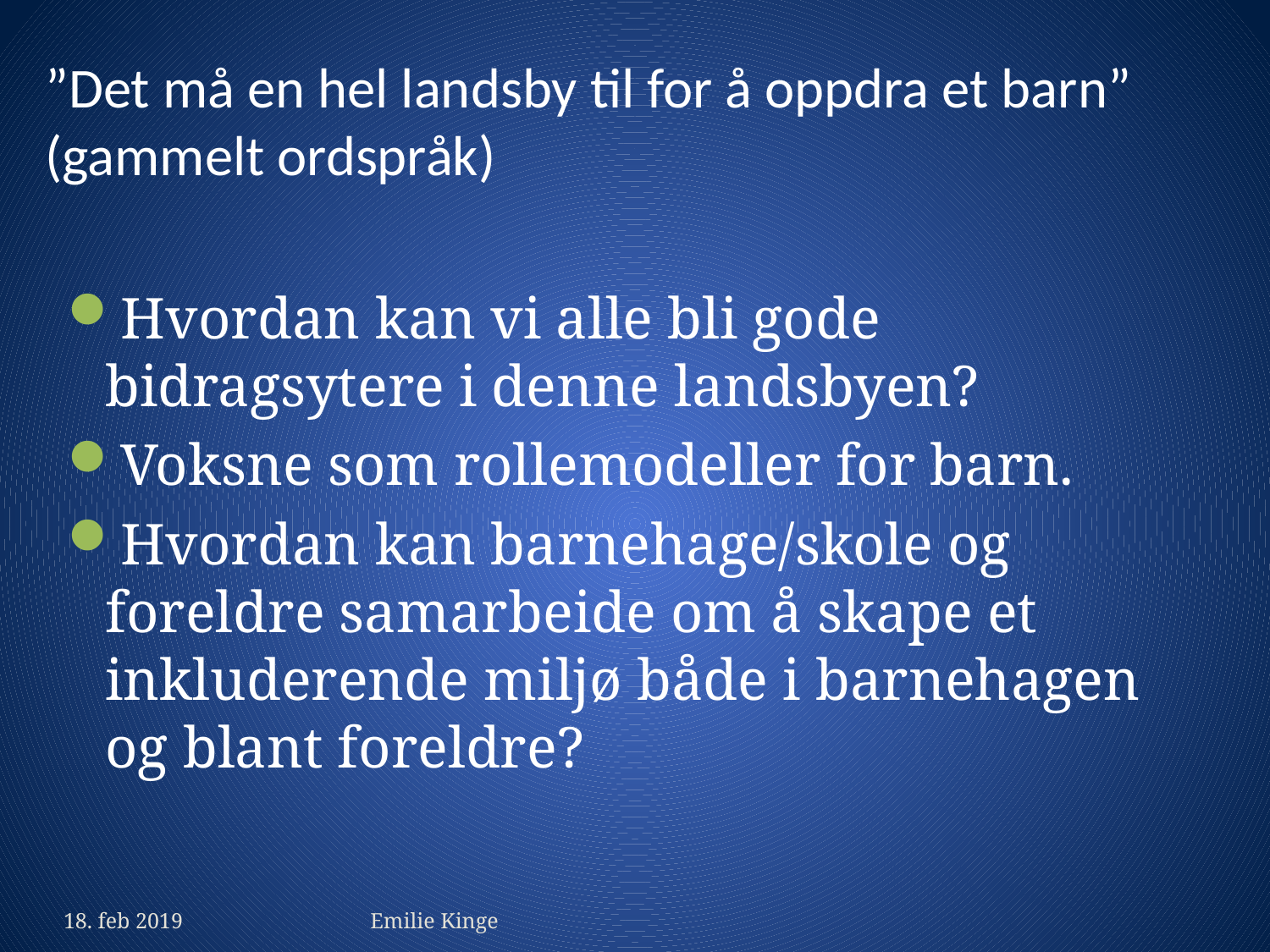

# ”Det må en hel landsby til for å oppdra et barn” (gammelt ordspråk)
Hvordan kan vi alle bli gode bidragsytere i denne landsbyen?
Voksne som rollemodeller for barn.
Hvordan kan barnehage/skole og foreldre samarbeide om å skape et inkluderende miljø både i barnehagen og blant foreldre?

18. feb 2019
Emilie Kinge